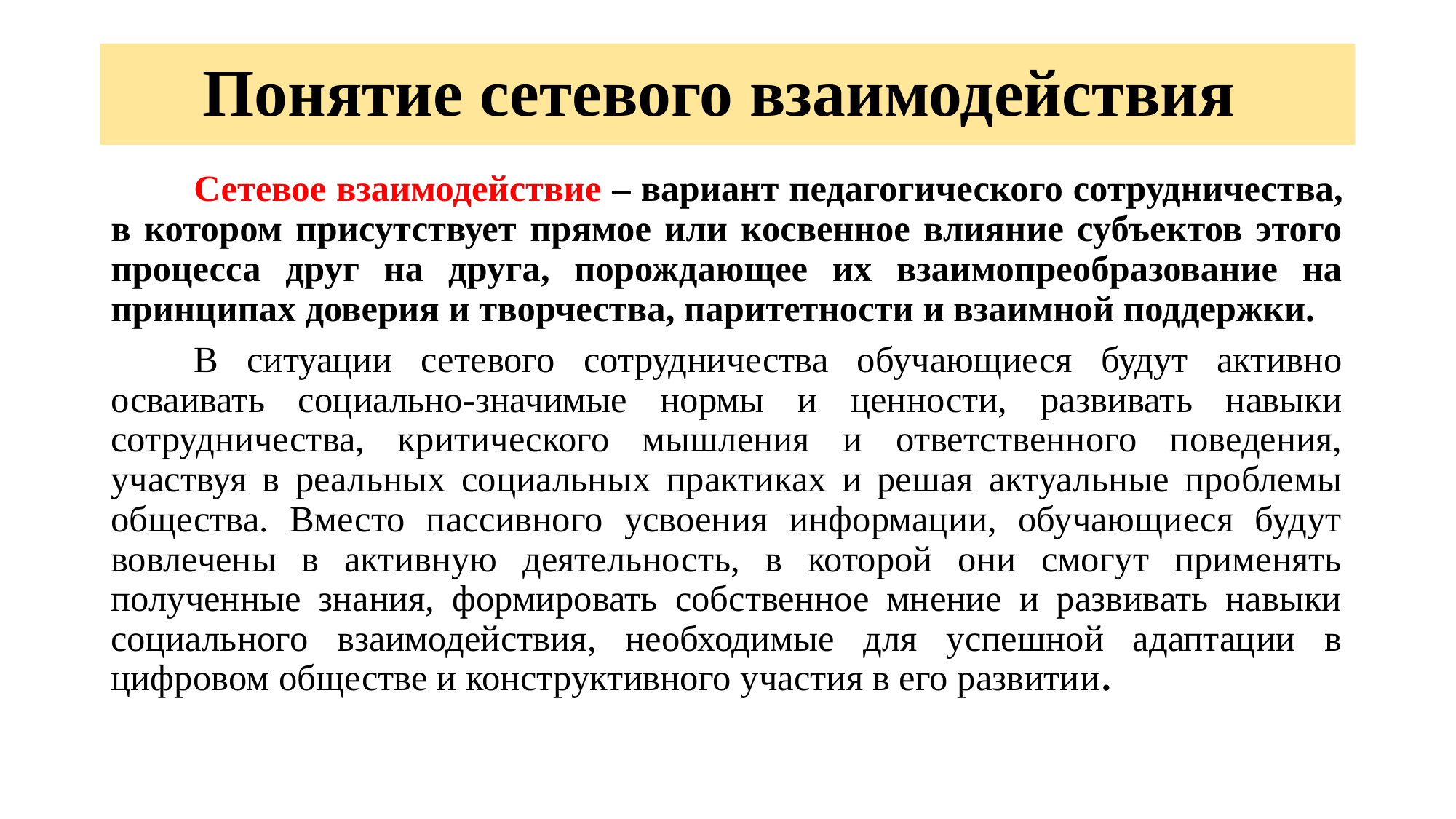

# Понятие сетевого взаимодействия
	Сетевое взаимодействие – вариант педагогического сотрудничества, в котором присутствует прямое или косвенное влияние субъектов этого процесса друг на друга, порождающее их взаимопреобразование на принципах доверия и творчества, паритетности и взаимной поддержки.
	В ситуации сетевого сотрудничества обучающиеся будут активно осваивать социально-значимые нормы и ценности, развивать навыки сотрудничества, критического мышления и ответственного поведения, участвуя в реальных социальных практиках и решая актуальные проблемы общества. Вместо пассивного усвоения информации, обучающиеся будут вовлечены в активную деятельность, в которой они смогут применять полученные знания, формировать собственное мнение и развивать навыки социального взаимодействия, необходимые для успешной адаптации в цифровом обществе и конструктивного участия в его развитии.